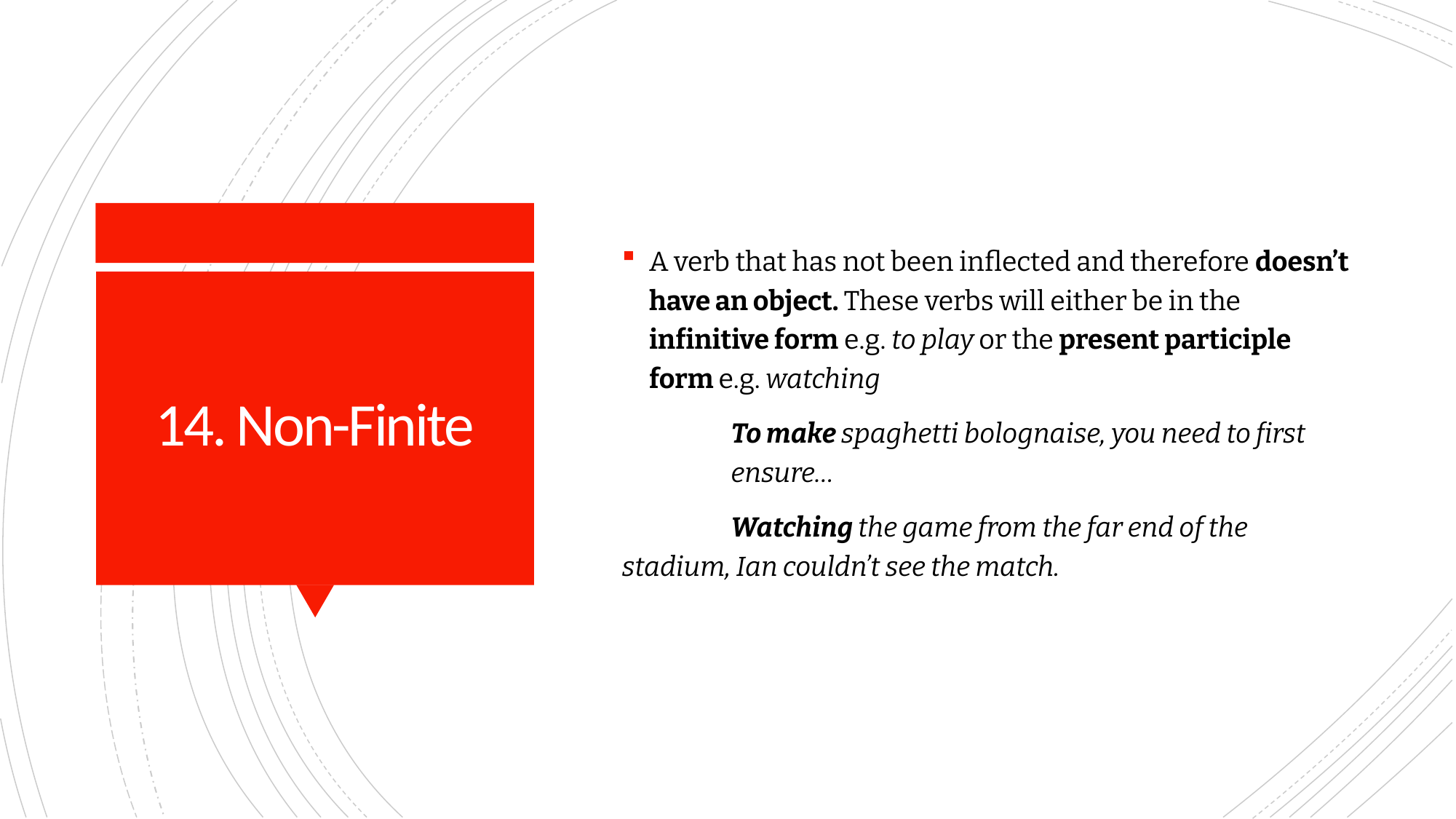

A verb that has not been inflected and therefore doesn’t have an object. These verbs will either be in the infinitive form e.g. to play or the present participle form e.g. watching
	To make spaghetti bolognaise, you need to first 	ensure…
	Watching the game from the far end of the 	stadium, Ian couldn’t see the match.
# 14. Non-Finite